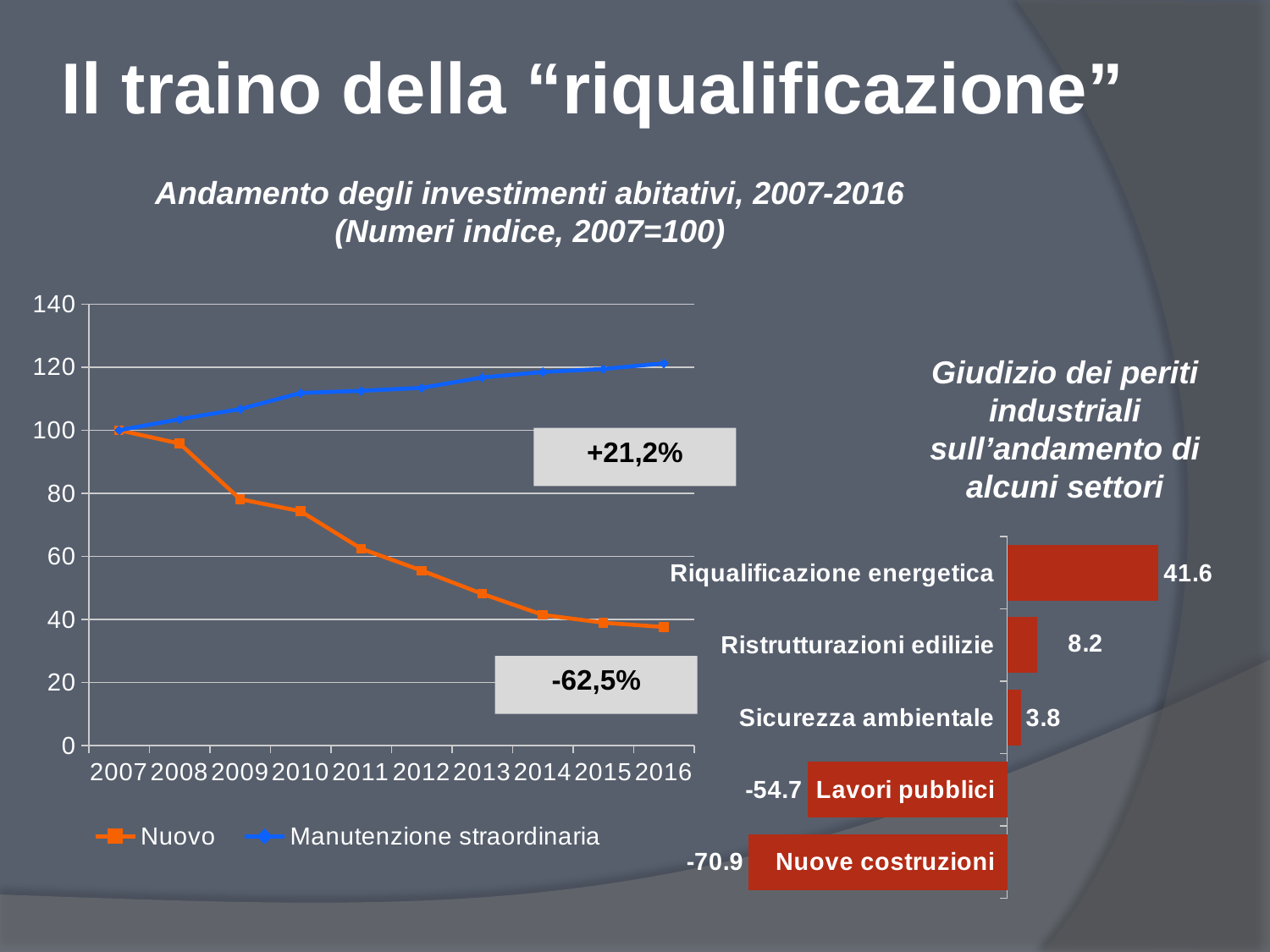

# Il traino della “riqualificazione”
Andamento degli investimenti abitativi, 2007-2016 (Numeri indice, 2007=100)

### Chart

| Category | Nuovo | Manutenzione straordinaria |
|---|---|---|
| 2007 | 100.0 | 100.0 |
| 2008 | 95.78705702287978 | 103.49976539427563 |
| 2009 | 78.1189906204623 | 106.70972371725871 |
| 2010 | 74.29457242651385 | 111.82964864342689 |
| 2011 | 62.40728385856127 | 112.50034500841821 |
| 2012 | 55.49232761665555 | 113.44704810797384 |
| 2013 | 48.082885287076635 | 116.73704838398058 |
| 2014 | 41.409285349868526 | 118.4869310811184 |
| 2015 | 38.925081433224754 | 119.43639424801968 |
| 2016 | 37.56328244574388 | 121.22767795534212 |
Giudizio dei periti industriali sull’andamento di alcuni settori
+21,2%

### Chart

| Category | Serie 1 |
|---|---|
| Nuove costruzioni | -70.89478859390363 |
| Lavori pubblici | -54.72547254725474 |
| Sicurezza ambientale | 3.765227021040975 |
| Ristrutturazioni edilizie | 8.204873197414218 |
| Riqualificazione energetica | 41.56597390043499 |
-62,5%